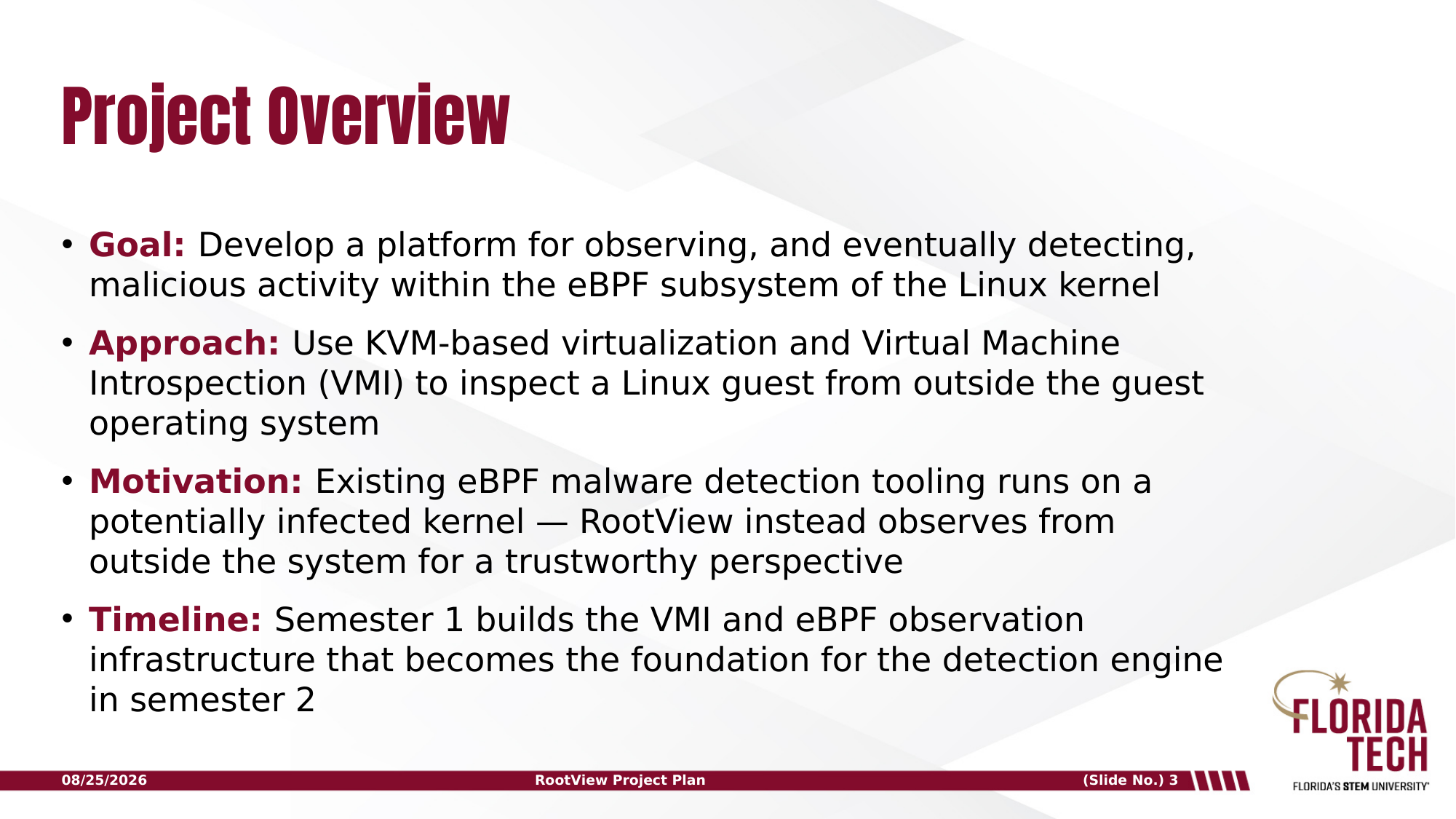

# Project Overview
Goal: Develop a platform for observing, and eventually detecting, malicious activity within the eBPF subsystem of the Linux kernel
Approach: Use KVM-based virtualization and Virtual Machine Introspection (VMI) to inspect a Linux guest from outside the guest operating system
Motivation: Existing eBPF malware detection tooling runs on a potentially infected kernel — RootView instead observes from outside the system for a trustworthy perspective
Timeline: Semester 1 builds the VMI and eBPF observation infrastructure that becomes the foundation for the detection engine in semester 2
08/25/2026
RootView Project Plan
(Slide No.) 3